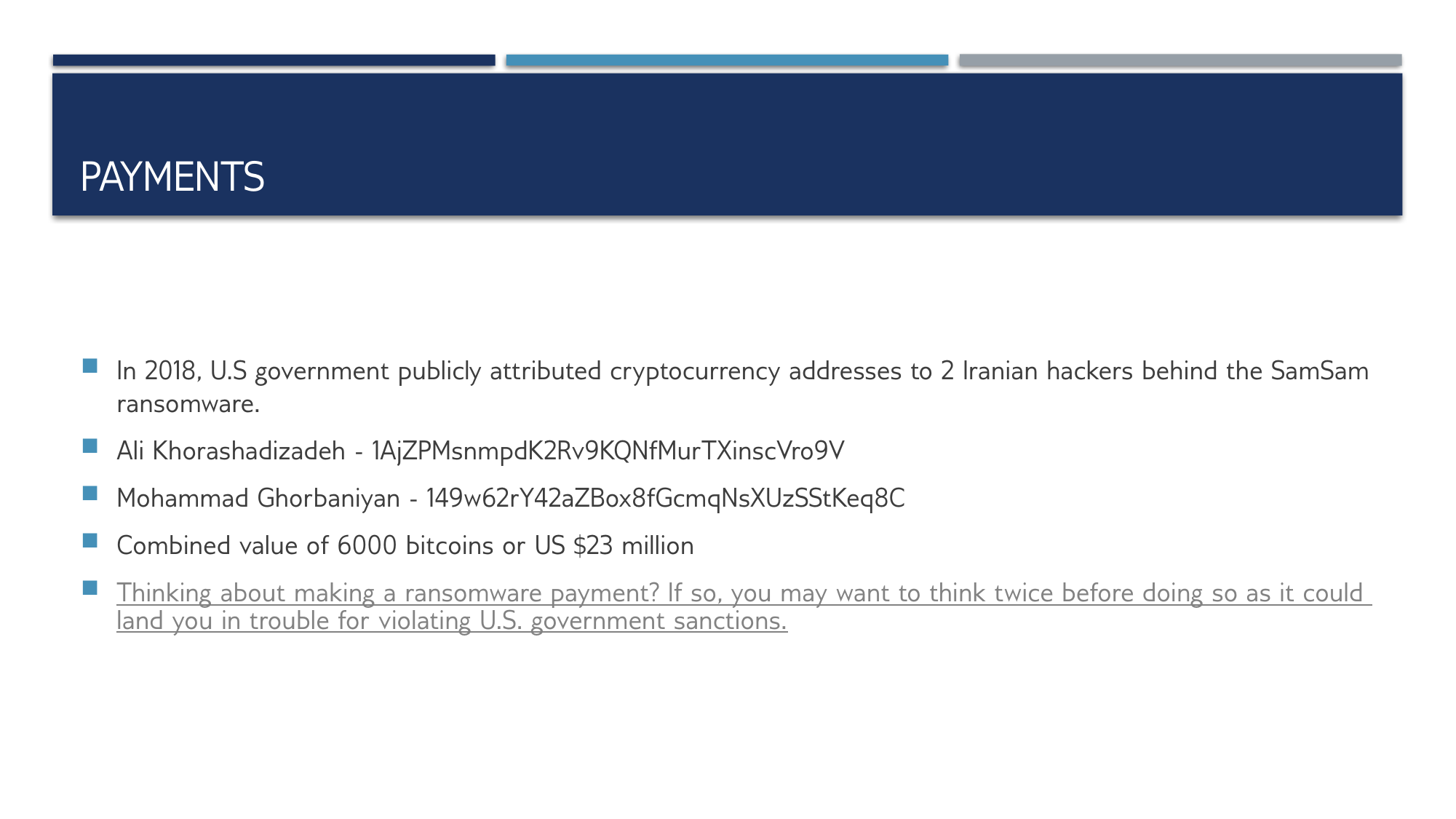

# Payments
In 2018, U.S government publicly attributed cryptocurrency addresses to 2 Iranian hackers behind the SamSam ransomware.
Ali Khorashadizadeh - 1AjZPMsnmpdK2Rv9KQNfMurTXinscVro9V
Mohammad Ghorbaniyan - 149w62rY42aZBox8fGcmqNsXUzSStKeq8C
Combined value of 6000 bitcoins or US $23 million
Thinking about making a ransomware payment? If so, you may want to think twice before doing so as it could land you in trouble for violating U.S. government sanctions.